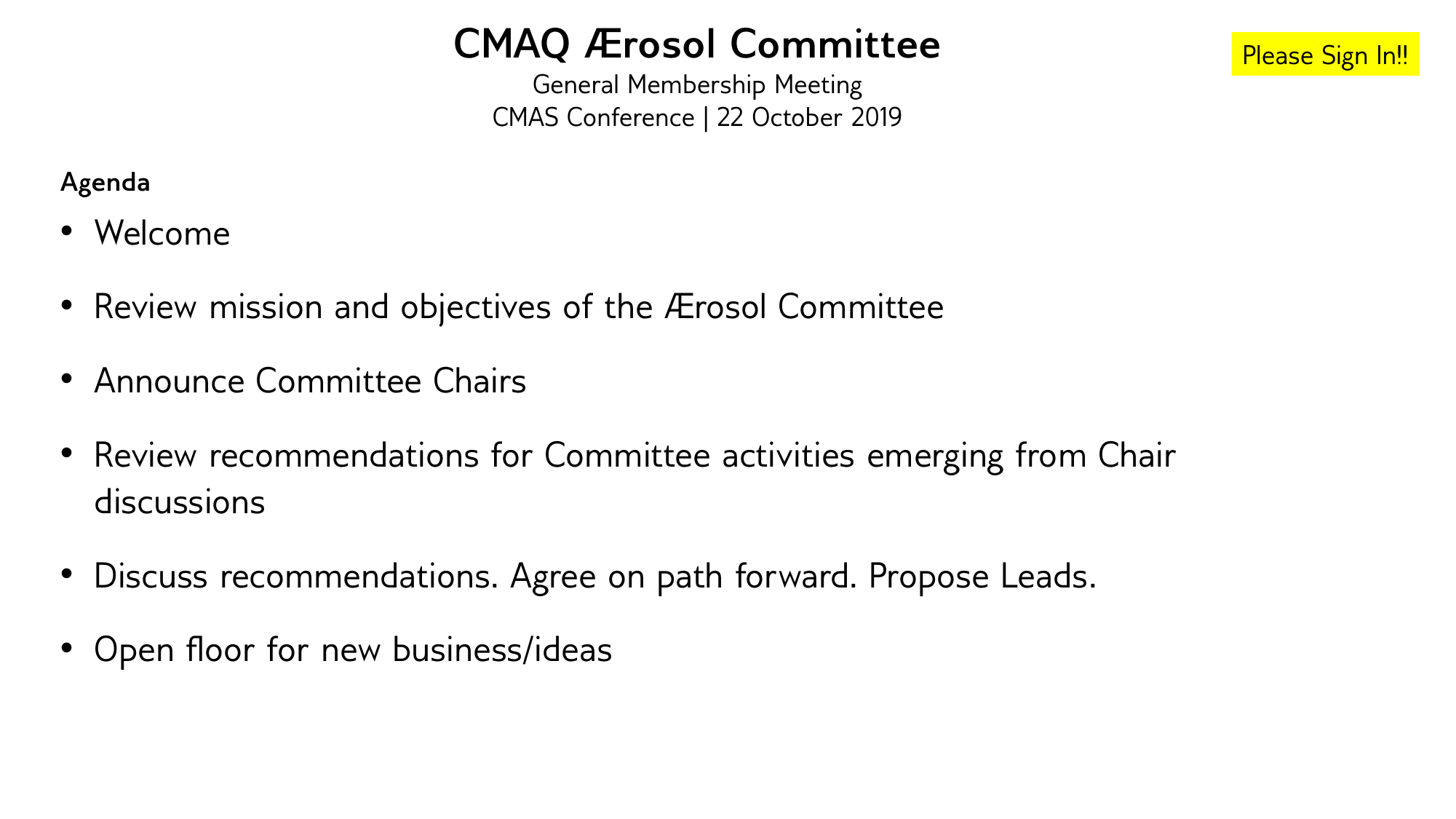

CMAQ Aerosol Committee
General Membership Meeting
CMAS Conference | 22 October 2019
Please Sign In!!
Agenda
Welcome
Review mission and objectives of the Aerosol Committee
Announce Committee Chairs
Review recommendations for Committee activities emerging from Chair discussions
Discuss recommendations. Agree on path forward. Propose Leads.
Open floor for new business/ideas